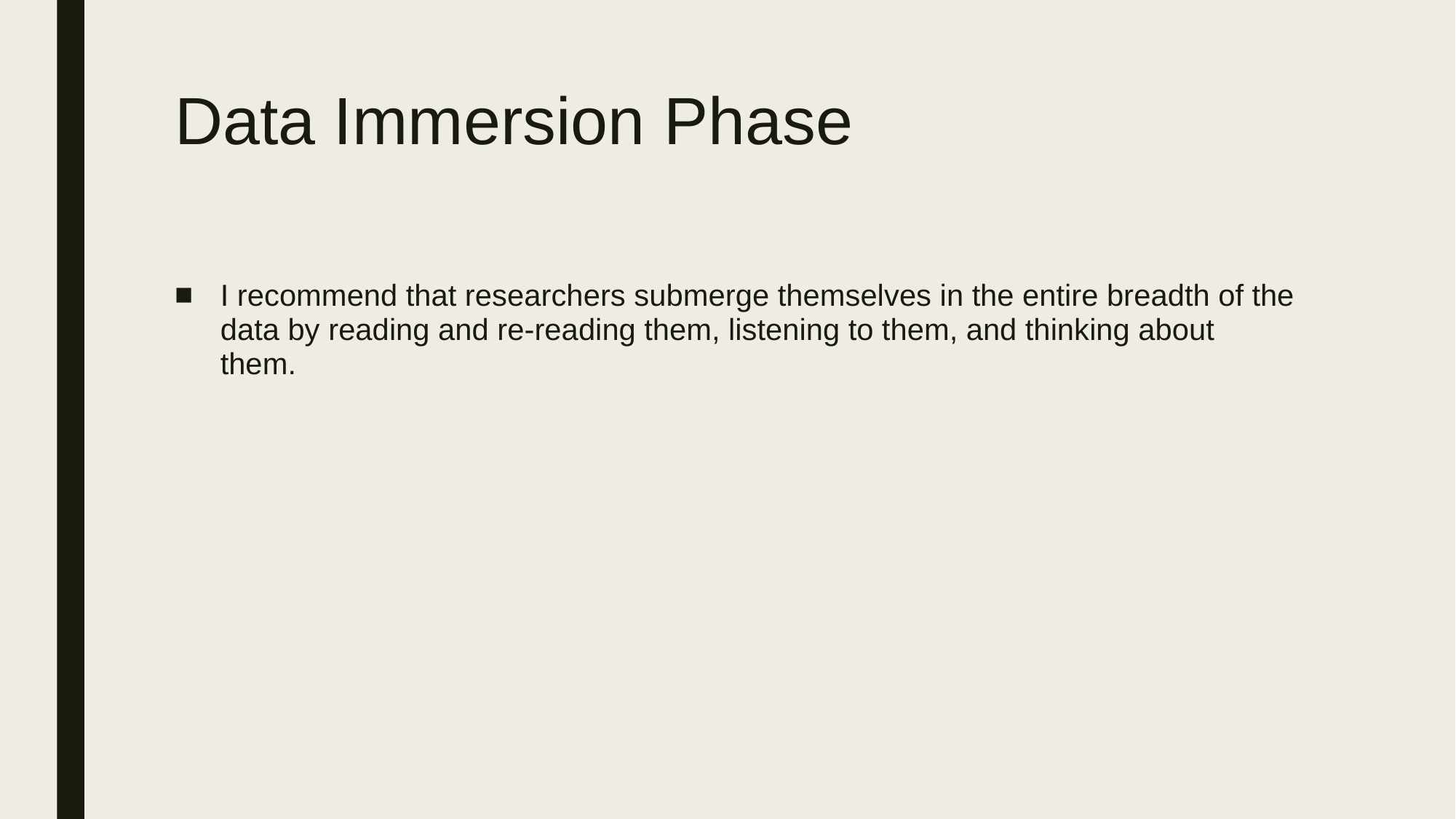

# Data Immersion Phase
I recommend that researchers submerge themselves in the entire breadth of the data by reading and re-reading them, listening to them, and thinking about them.